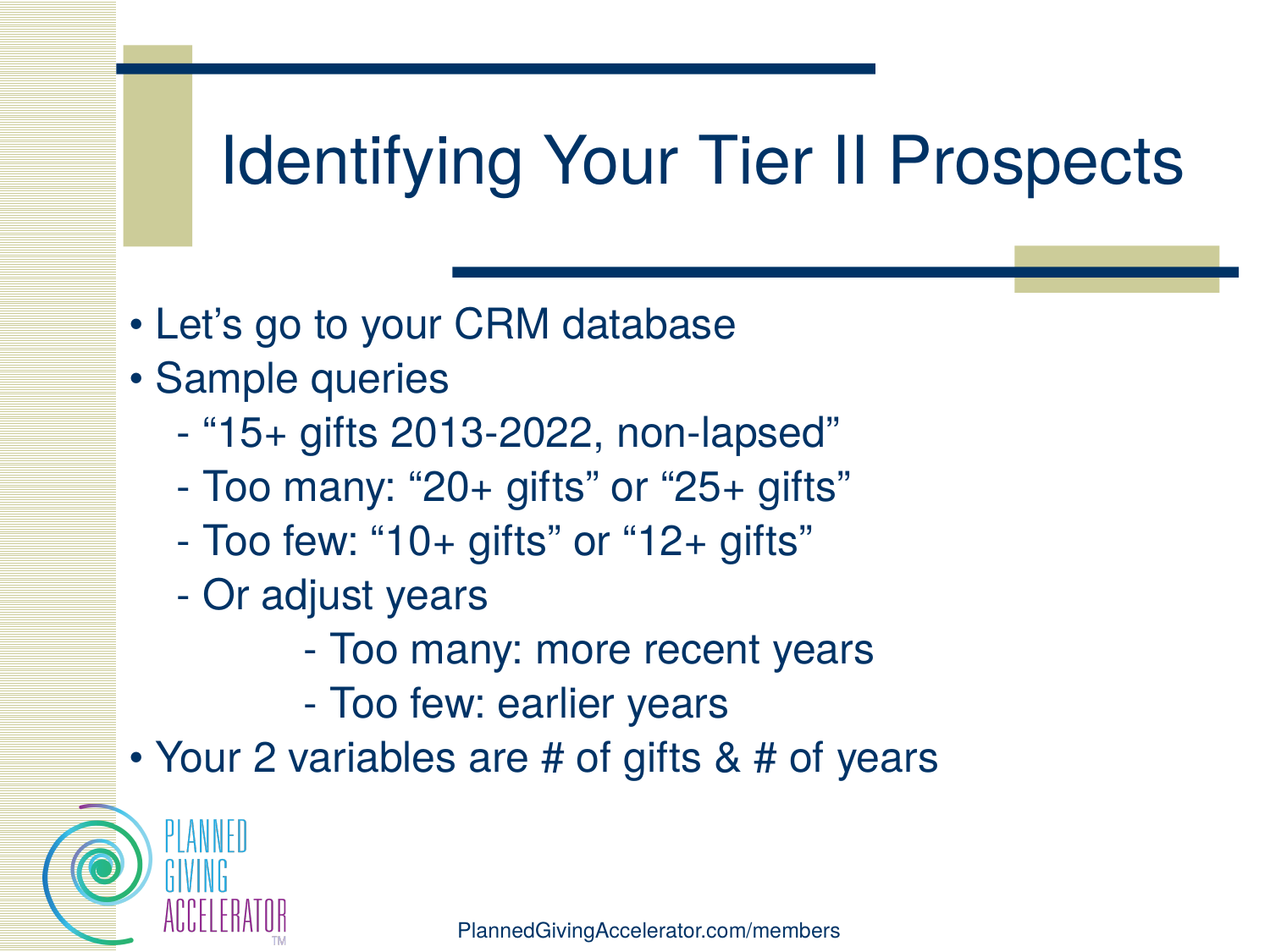

# Identifying Your Tier II Prospects
• Let’s go to your CRM database
• Sample queries
	- “15+ gifts 2013-2022, non-lapsed”
	- Too many: “20+ gifts” or “25+ gifts”
	- Too few: “10+ gifts” or “12+ gifts”
	- Or adjust years
		- Too many: more recent years
		- Too few: earlier years
• Your 2 variables are # of gifts & # of years
PlannedGivingAccelerator.com/members